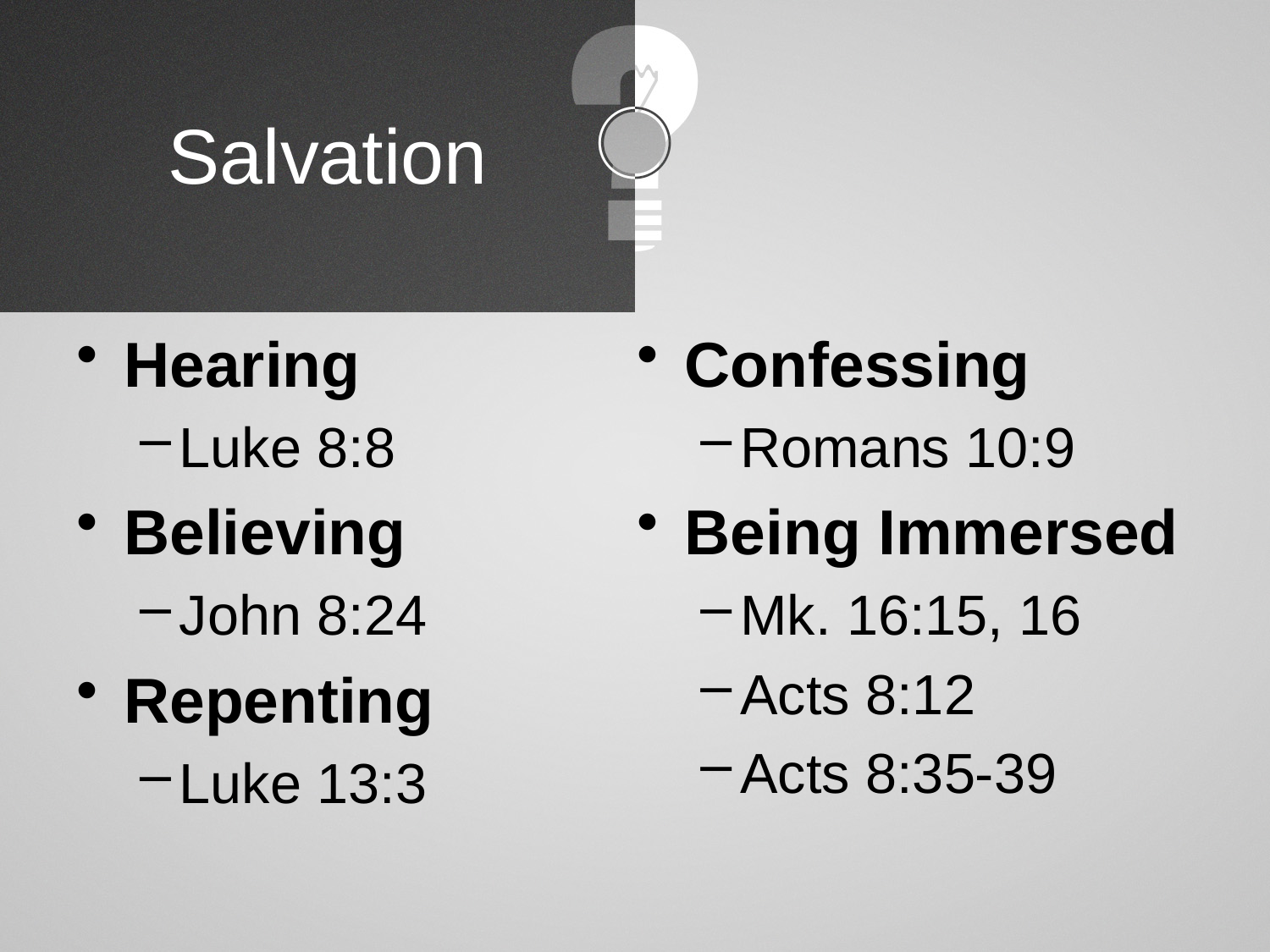

# Salvation
Hearing
Luke 8:8
Believing
John 8:24
Repenting
Luke 13:3
Confessing
Romans 10:9
Being Immersed
Mk. 16:15, 16
Acts 8:12
Acts 8:35-39